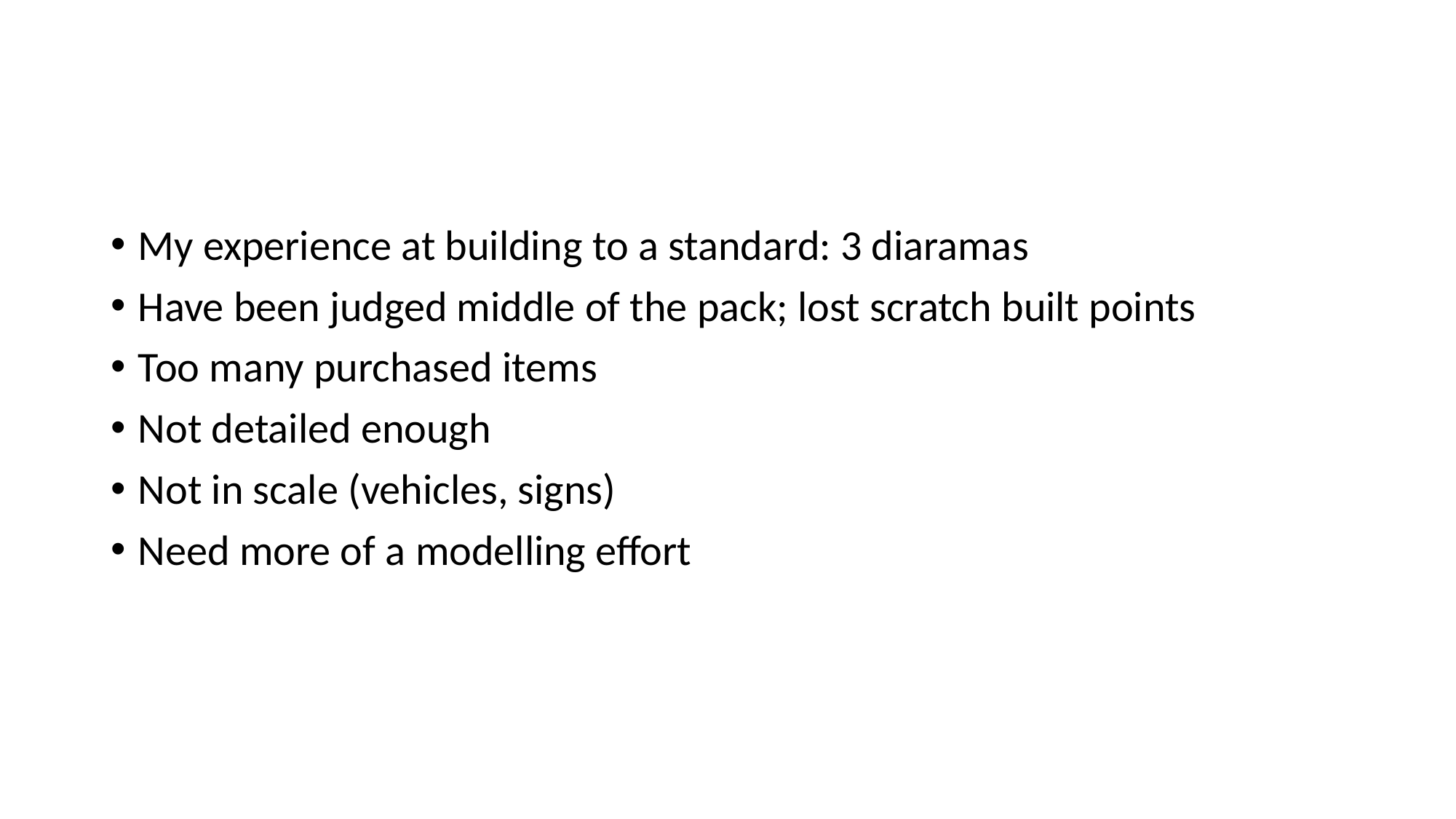

#
My experience at building to a standard: 3 diaramas
Have been judged middle of the pack; lost scratch built points
Too many purchased items
Not detailed enough
Not in scale (vehicles, signs)
Need more of a modelling effort